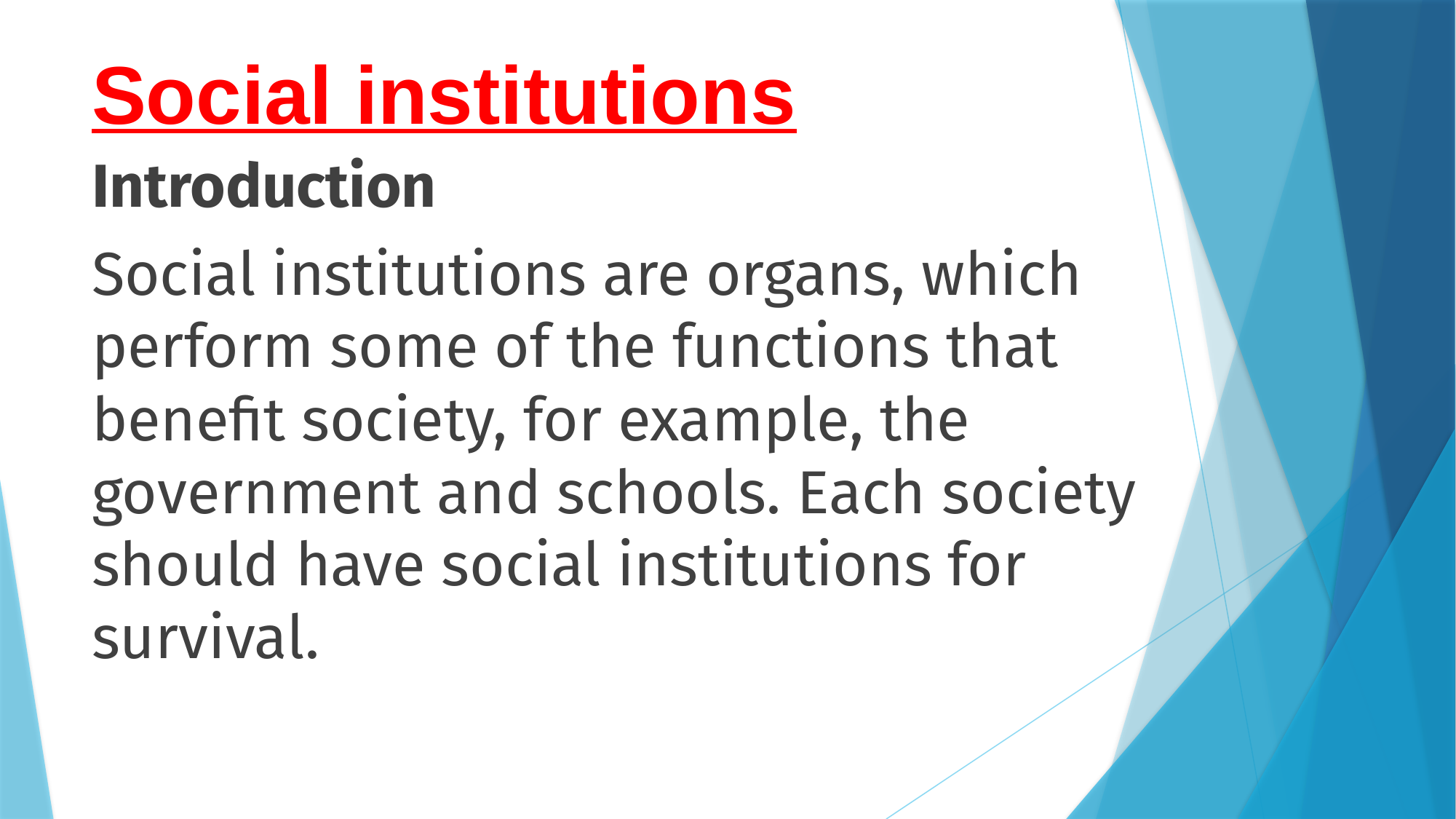

# Social institutions
Introduction
Social institutions are organs, which perform some of the functions that benefit society, for example, the government and schools. Each society should have social institutions for survival.